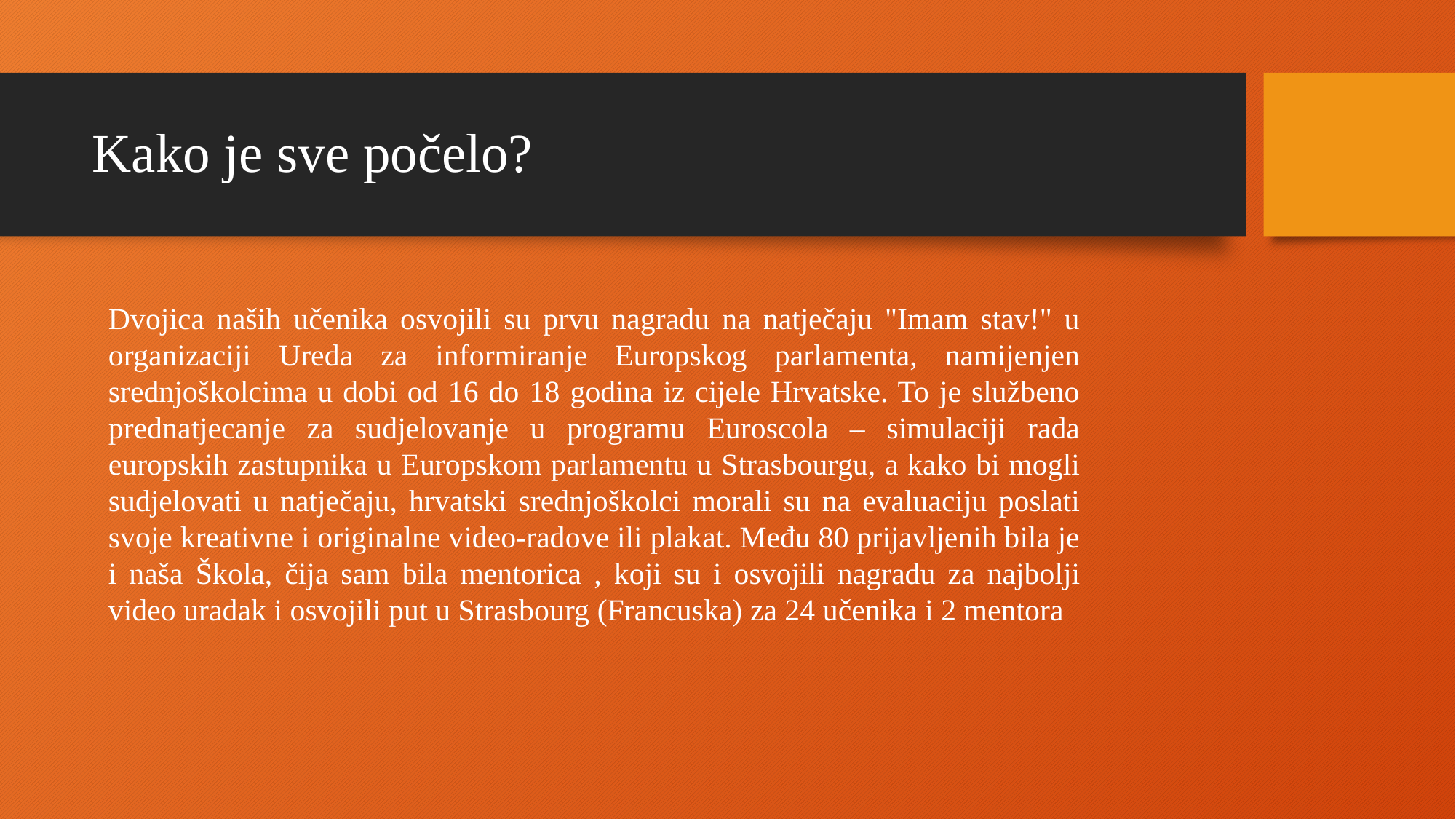

# Kako je sve počelo?

Dvojica naših učenika osvojili su prvu nagradu na natječaju "Imam stav!" u organizaciji Ureda za informiranje Europskog parlamenta, namijenjen srednjoškolcima u dobi od 16 do 18 godina iz cijele Hrvatske. To je službeno prednatjecanje za sudjelovanje u programu Euroscola – simulaciji rada europskih zastupnika u Europskom parlamentu u Strasbourgu, a kako bi mogli sudjelovati u natječaju, hrvatski srednjoškolci morali su na evaluaciju poslati svoje kreativne i originalne video-radove ili plakat. Među 80 prijavljenih bila je i naša Škola, čija sam bila mentorica , koji su i osvojili nagradu za najbolji video uradak i osvojili put u Strasbourg (Francuska) za 24 učenika i 2 mentora